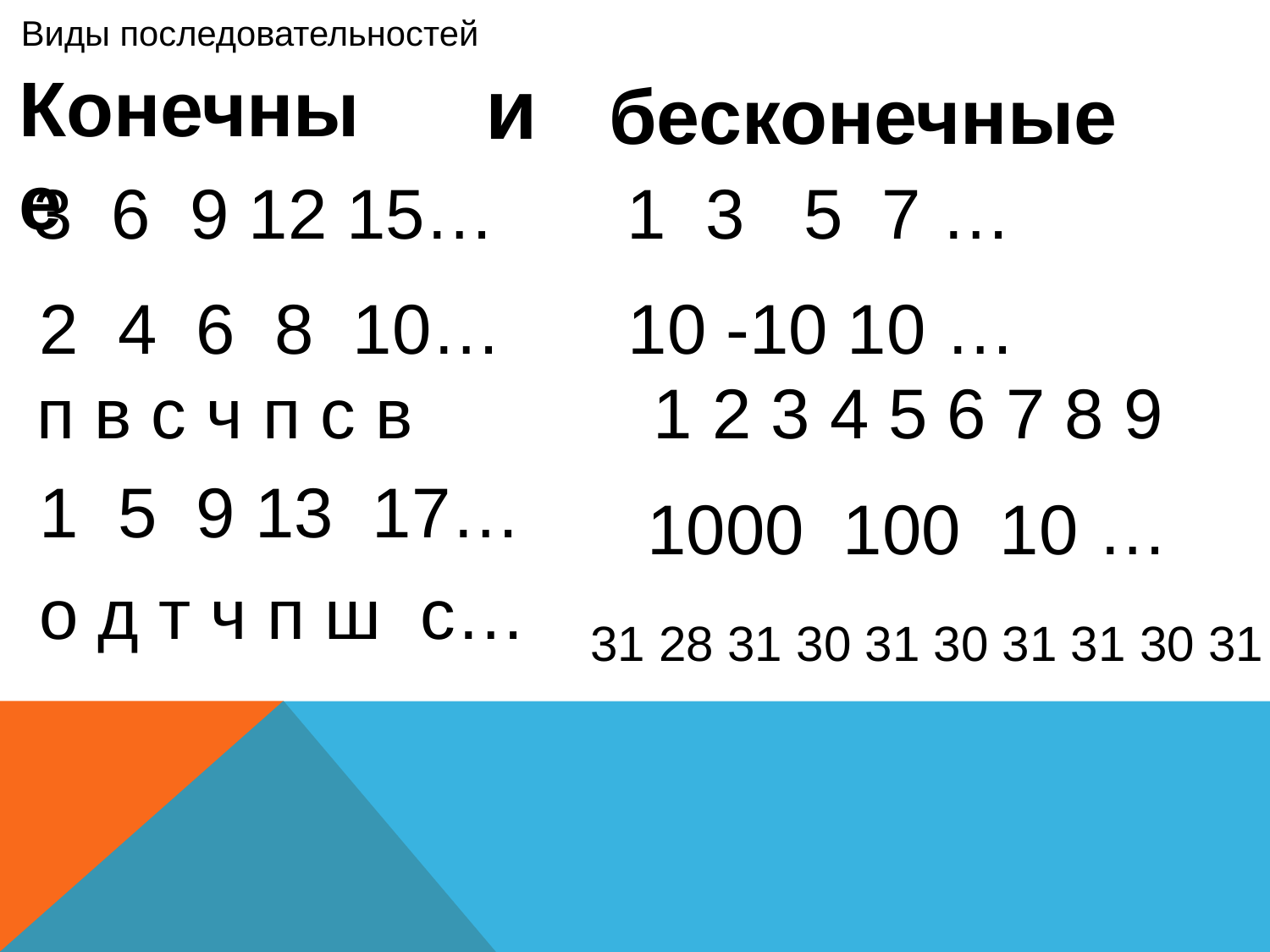

Виды последовательностей
и
Конечные
#
бесконечные
3  6  9 12 15…
1  3   5  7 …
10 -10 10 …
2  4  6  8  10…
1 2 3 4 5 6 7 8 9
п в с ч п с в
1  5  9 13  17…
1000  100  10 …
о д т ч п ш  с…
31 28 31 30 31 30 31 31 30 31